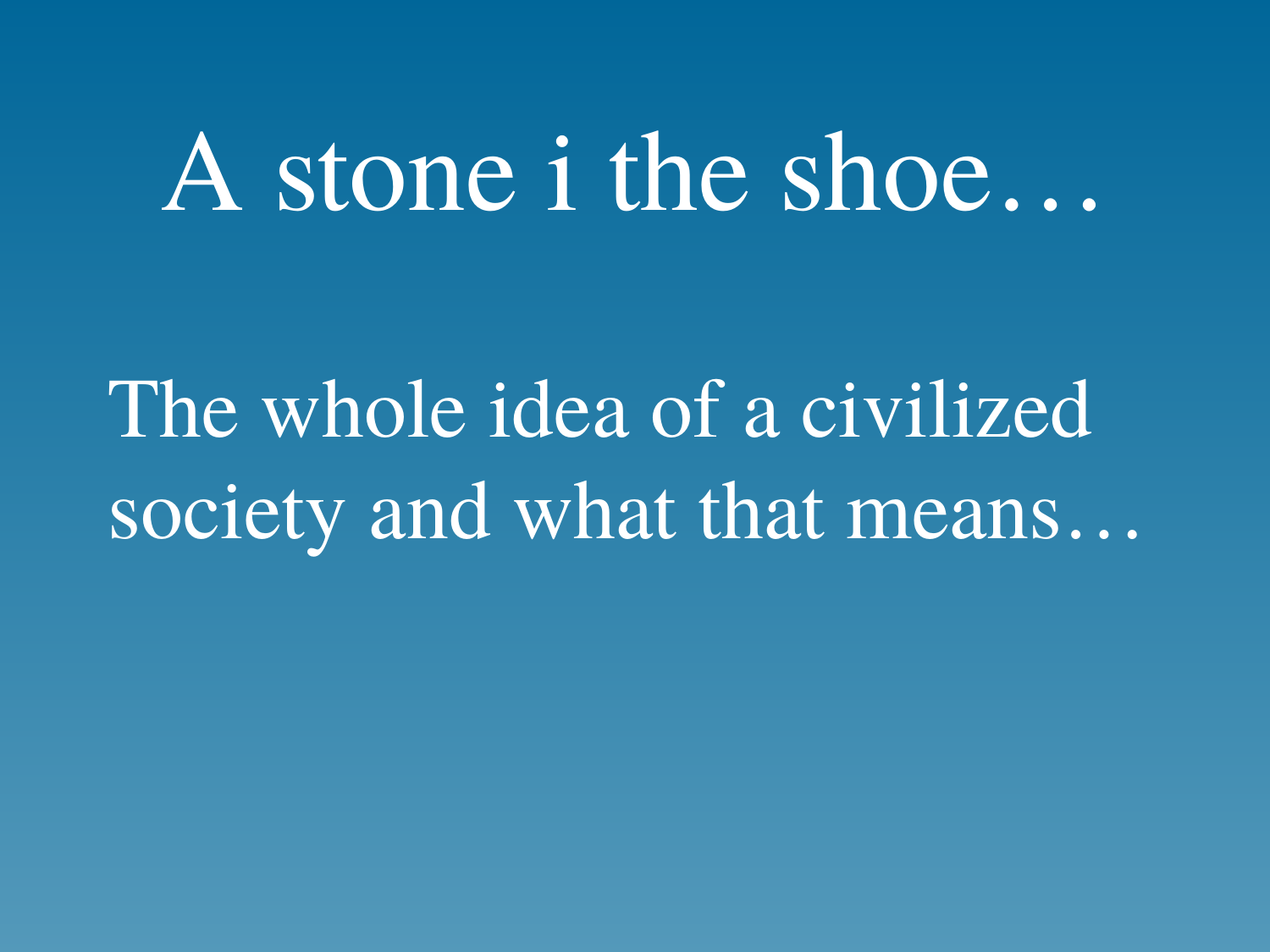

# A stone i the shoe…
The whole idea of a civilized society and what that means…